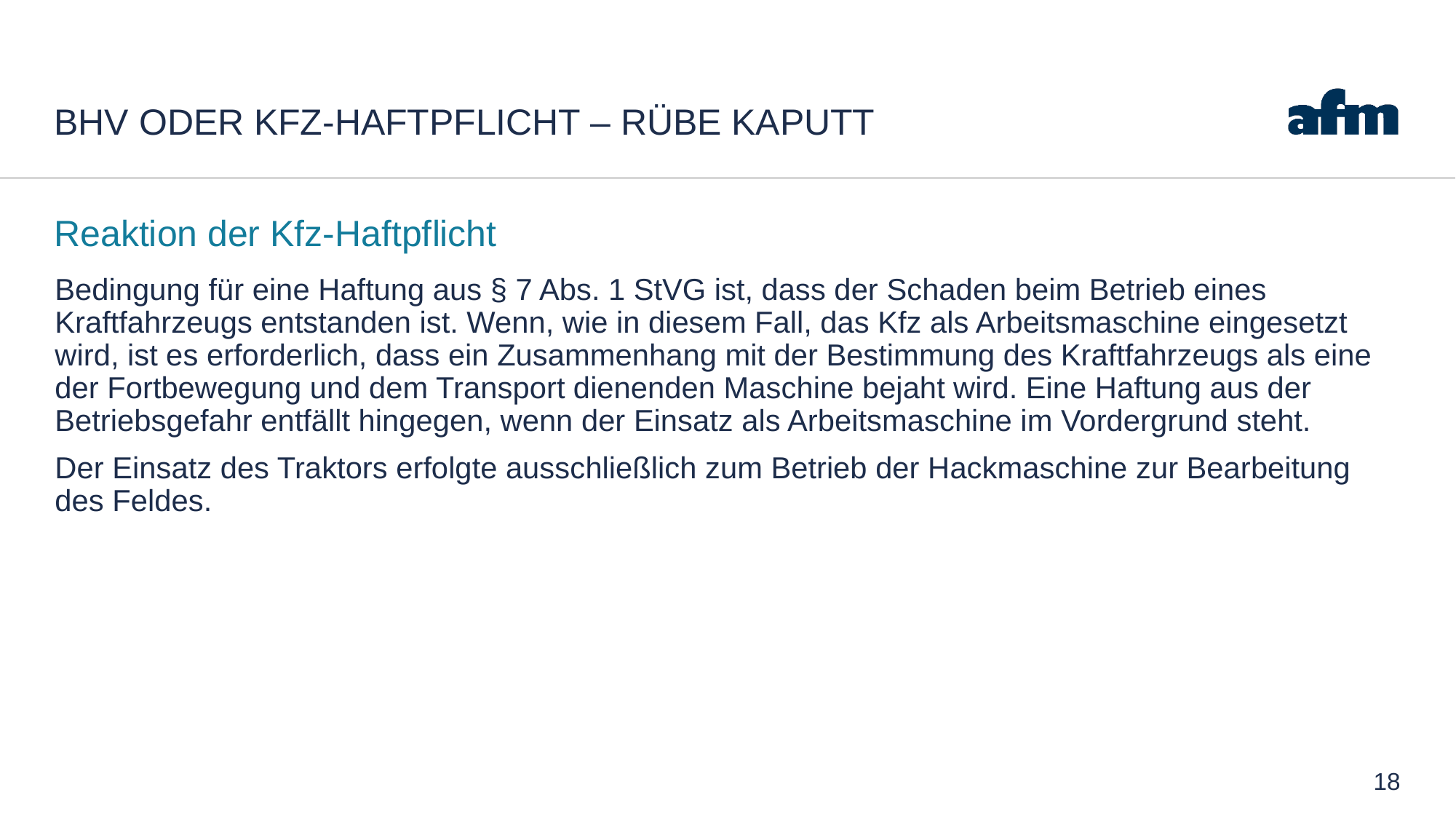

# BHV oder Kfz-Haftpflicht – rübe kaputt
Reaktion der Kfz-Haftpflicht
Bedingung für eine Haftung aus § 7 Abs. 1 StVG ist, dass der Schaden beim Betrieb eines Kraftfahrzeugs entstanden ist. Wenn, wie in diesem Fall, das Kfz als Arbeitsmaschine eingesetzt wird, ist es erforderlich, dass ein Zusammenhang mit der Bestimmung des Kraftfahrzeugs als eine der Fortbewegung und dem Transport dienenden Maschine bejaht wird. Eine Haftung aus der Betriebsgefahr entfällt hingegen, wenn der Einsatz als Arbeitsmaschine im Vordergrund steht.
Der Einsatz des Traktors erfolgte ausschließlich zum Betrieb der Hackmaschine zur Bearbeitung des Feldes.

18